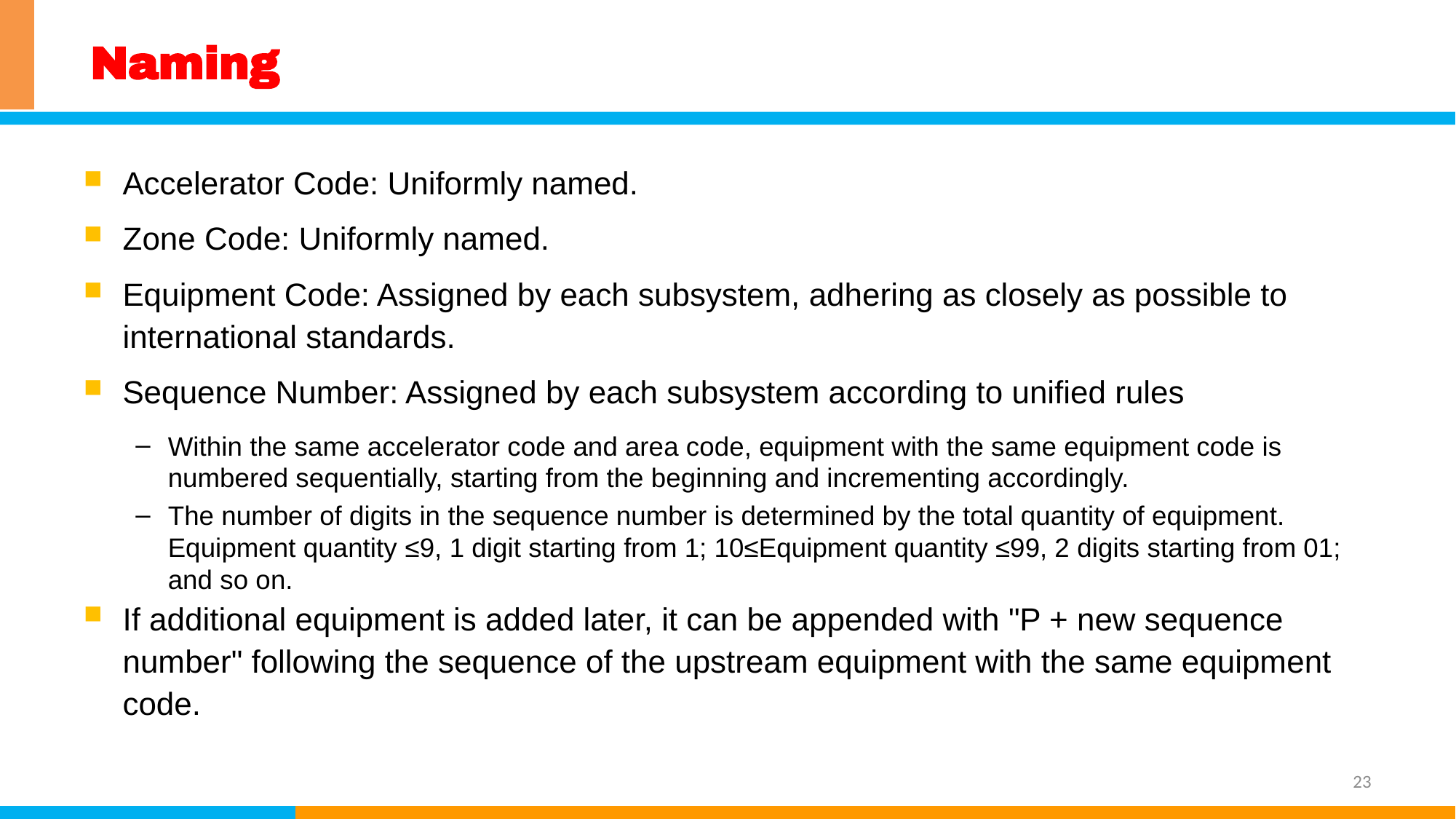

# Naming
Accelerator Code: Uniformly named.
Zone Code: Uniformly named.
Equipment Code: Assigned by each subsystem, adhering as closely as possible to international standards.
Sequence Number: Assigned by each subsystem according to unified rules
Within the same accelerator code and area code, equipment with the same equipment code is numbered sequentially, starting from the beginning and incrementing accordingly.
The number of digits in the sequence number is determined by the total quantity of equipment. Equipment quantity ≤9, 1 digit starting from 1; 10≤Equipment quantity ≤99, 2 digits starting from 01; and so on.
If additional equipment is added later, it can be appended with "P + new sequence number" following the sequence of the upstream equipment with the same equipment code.
23